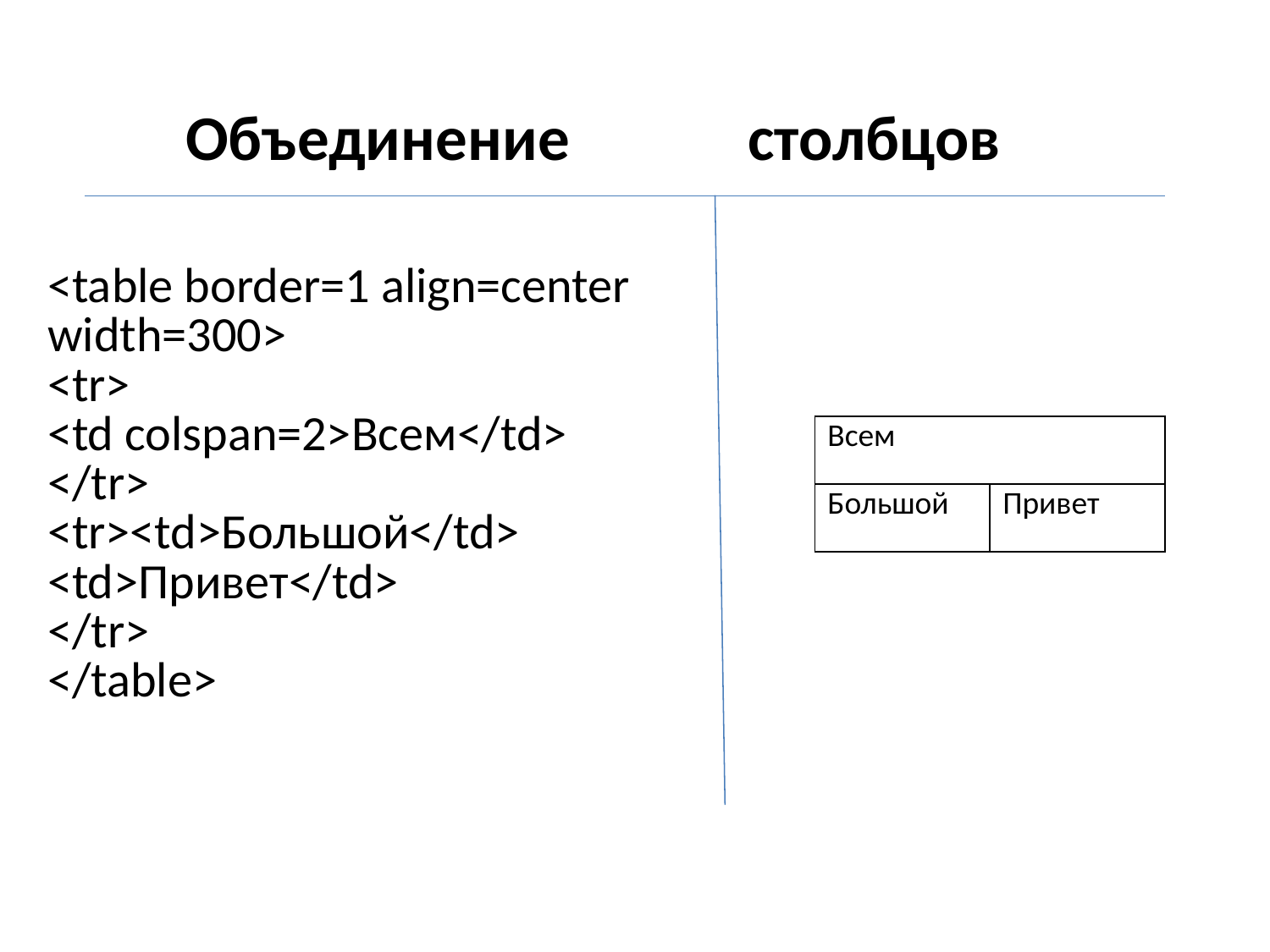

| Объединение | столбцов |
| --- | --- |
| <table border=1 align=center width=300> <tr> <td colspan=2>Всем</td> </tr> <tr><td>Большой</td> <td>Привет</td> </tr> </table> |  |
| Всем |  |
| --- | --- |
| Большой | Привет |